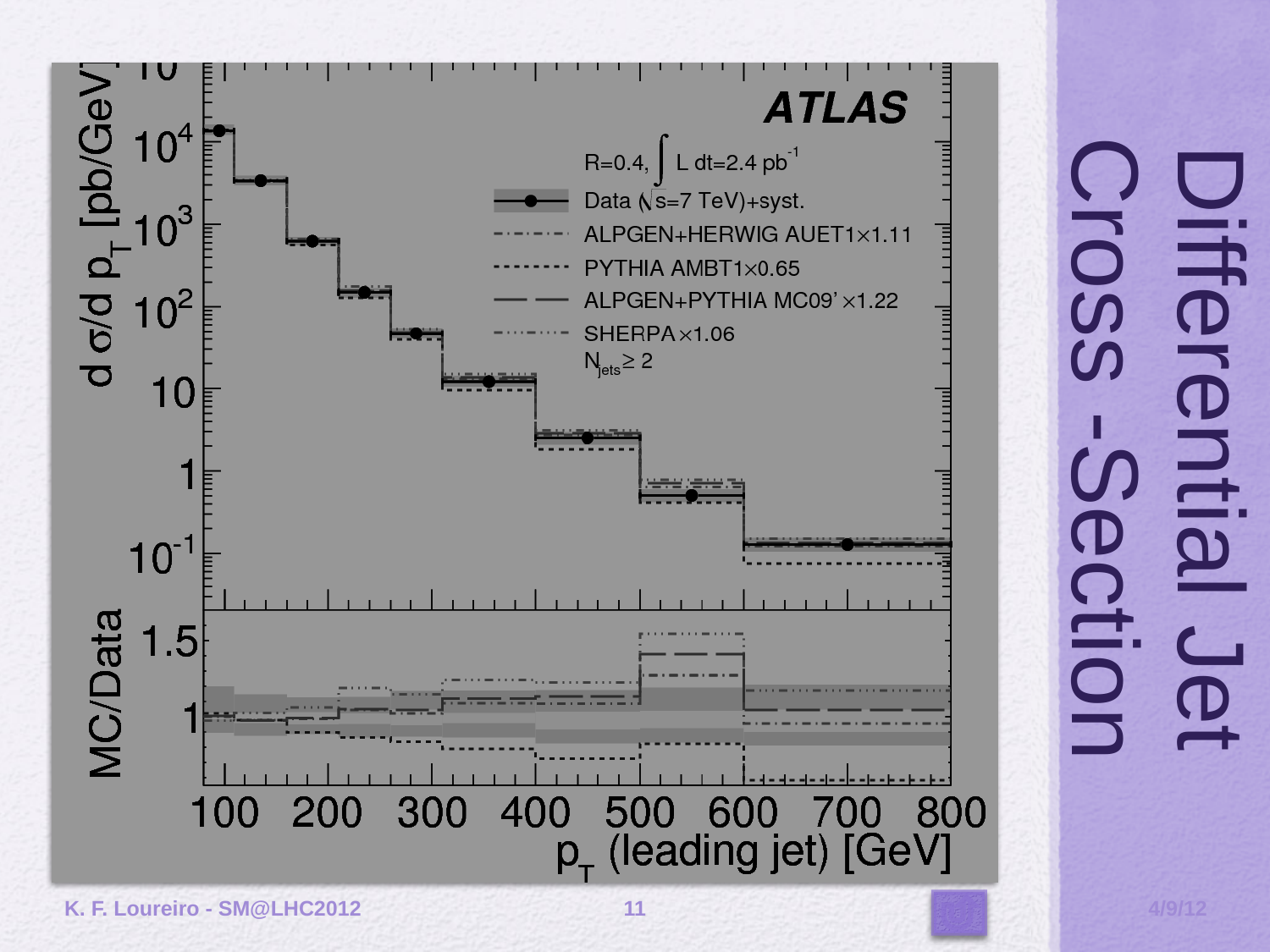

# Differential Jet Cross -Section

K. F. Loureiro - SM@LHC2012
11
4/9/12